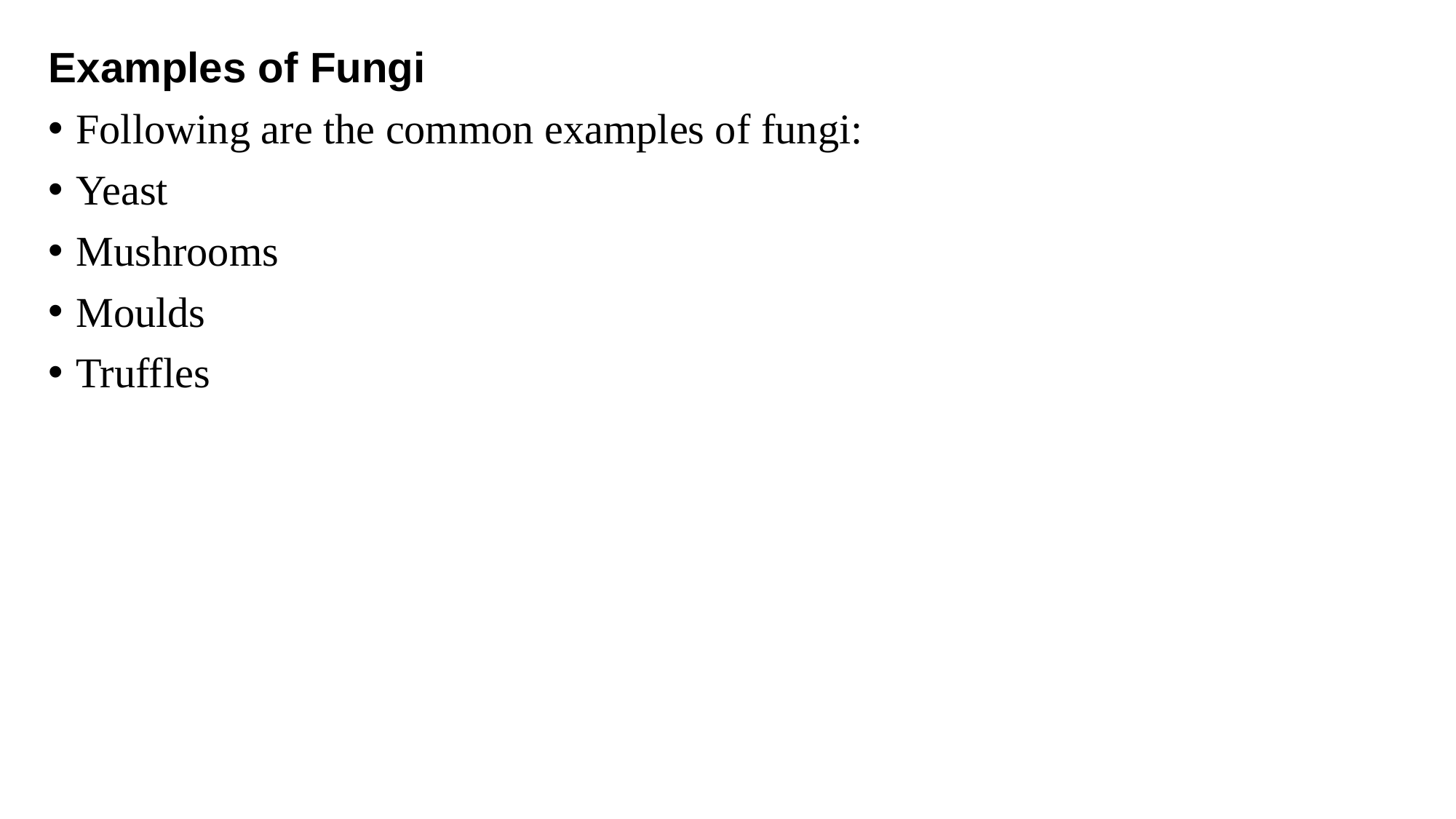

Examples of Fungi
Following are the common examples of fungi:
Yeast
Mushrooms
Moulds
Truffles